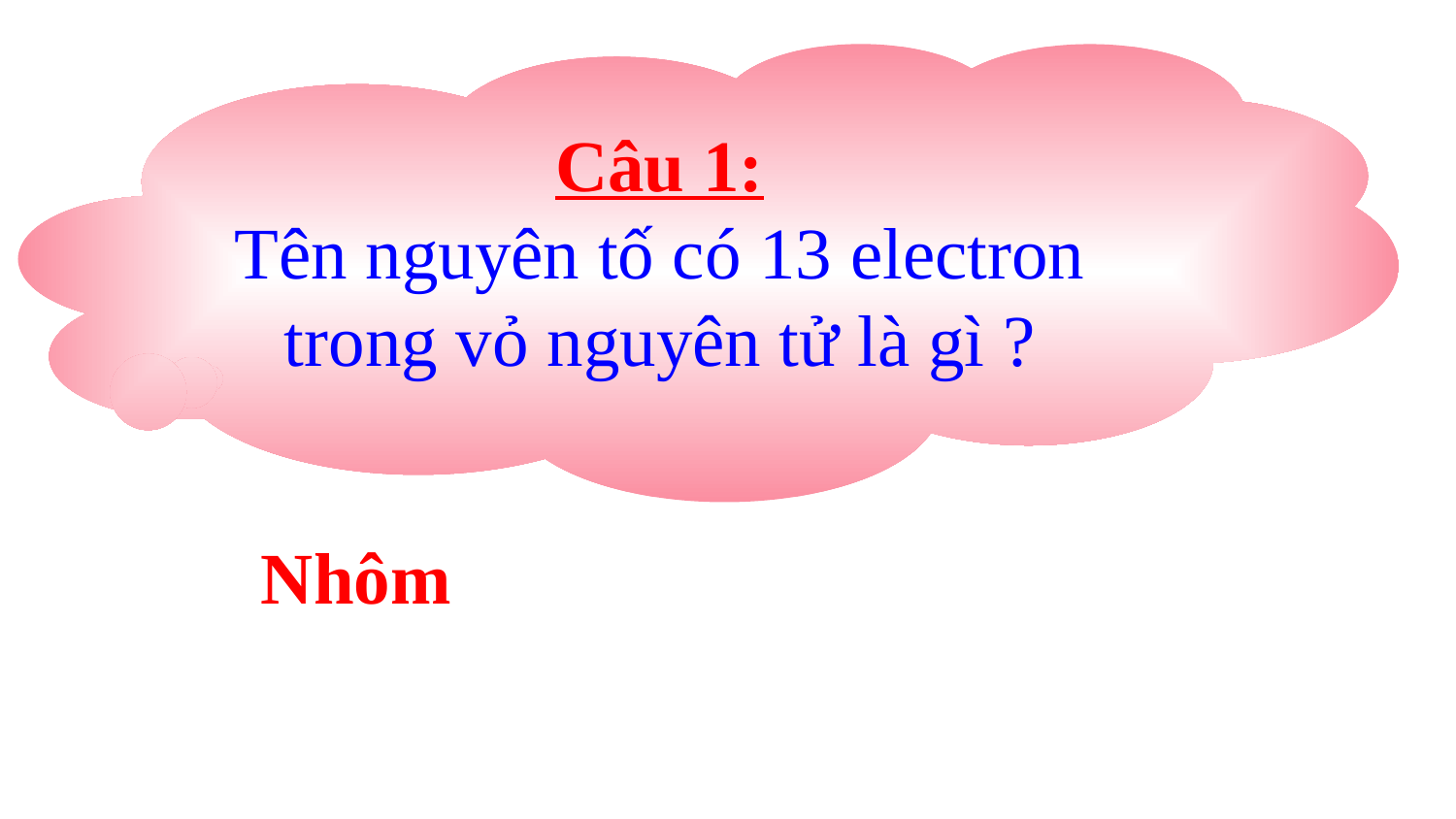

Câu 1:
Tên nguyên tố có 13 electron trong vỏ nguyên tử là gì ?
Nhôm